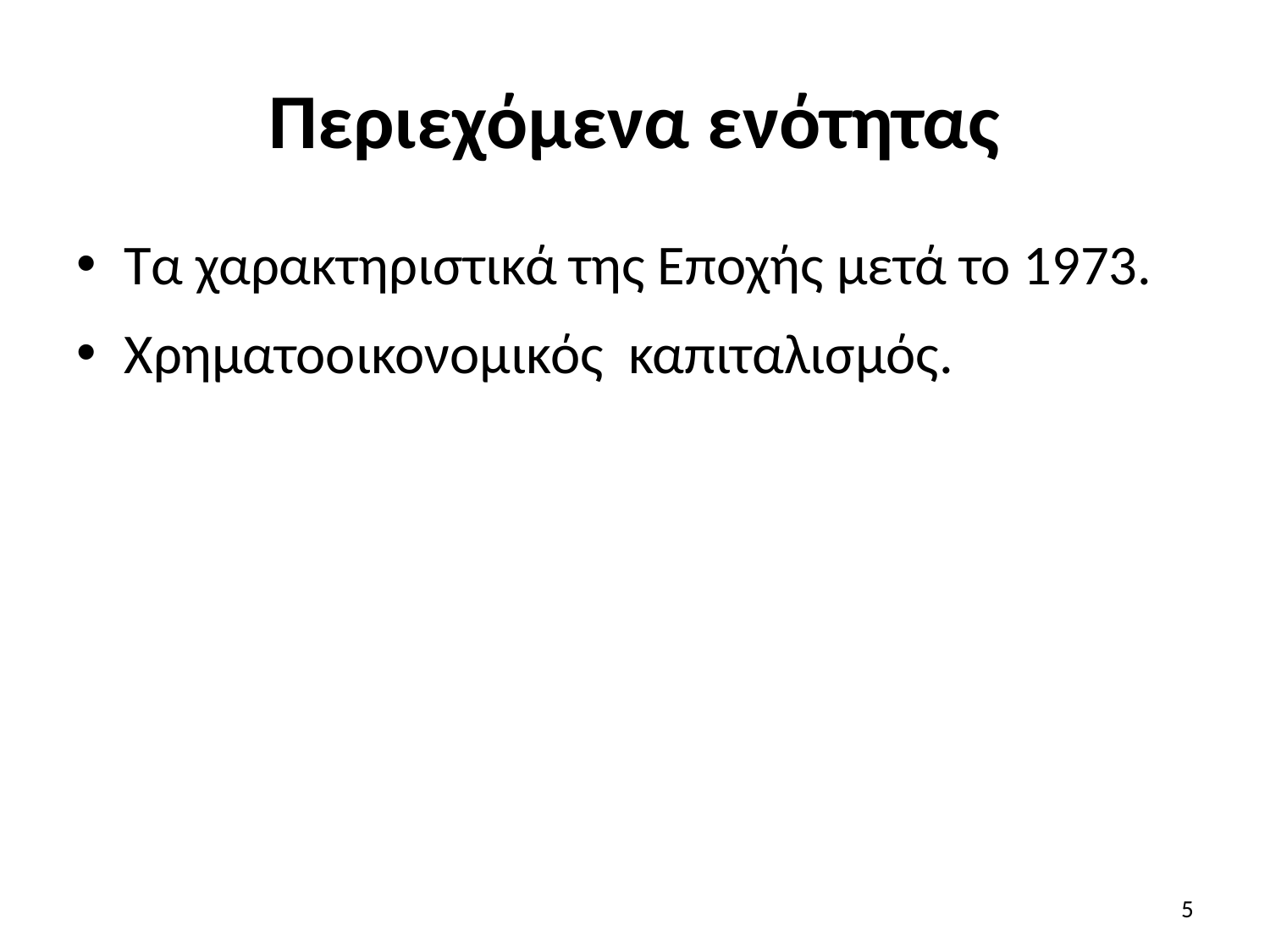

# Περιεχόμενα ενότητας
Τα χαρακτηριστικά της Εποχής μετά το 1973.
Χρηματοοικονομικός  καπιταλισμός.
5